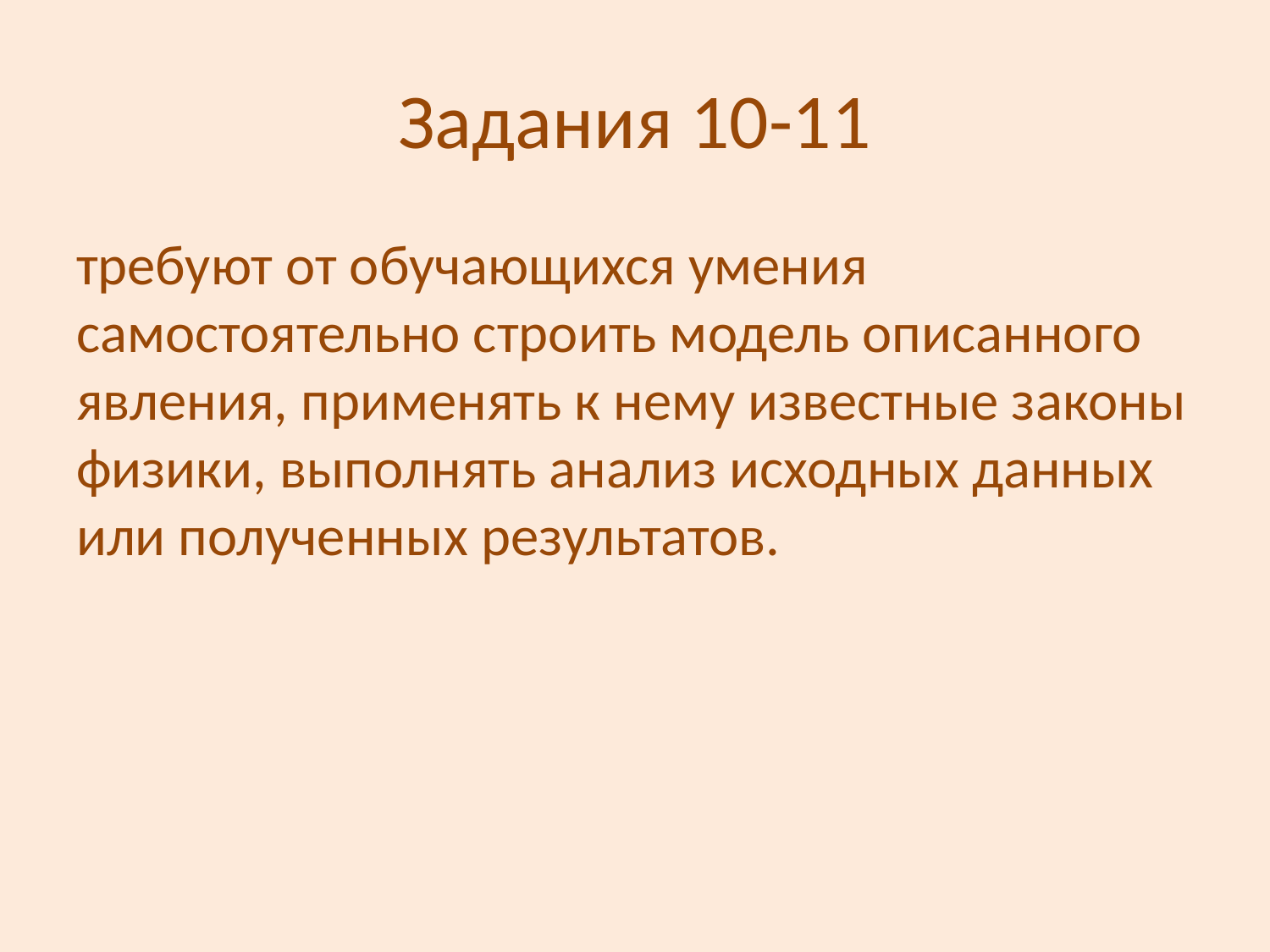

# Задания 10-11
требуют от обучающихся умения самостоятельно строить модель описанного явления, применять к нему известные законы физики, выполнять анализ исходных данных или полученных результатов.